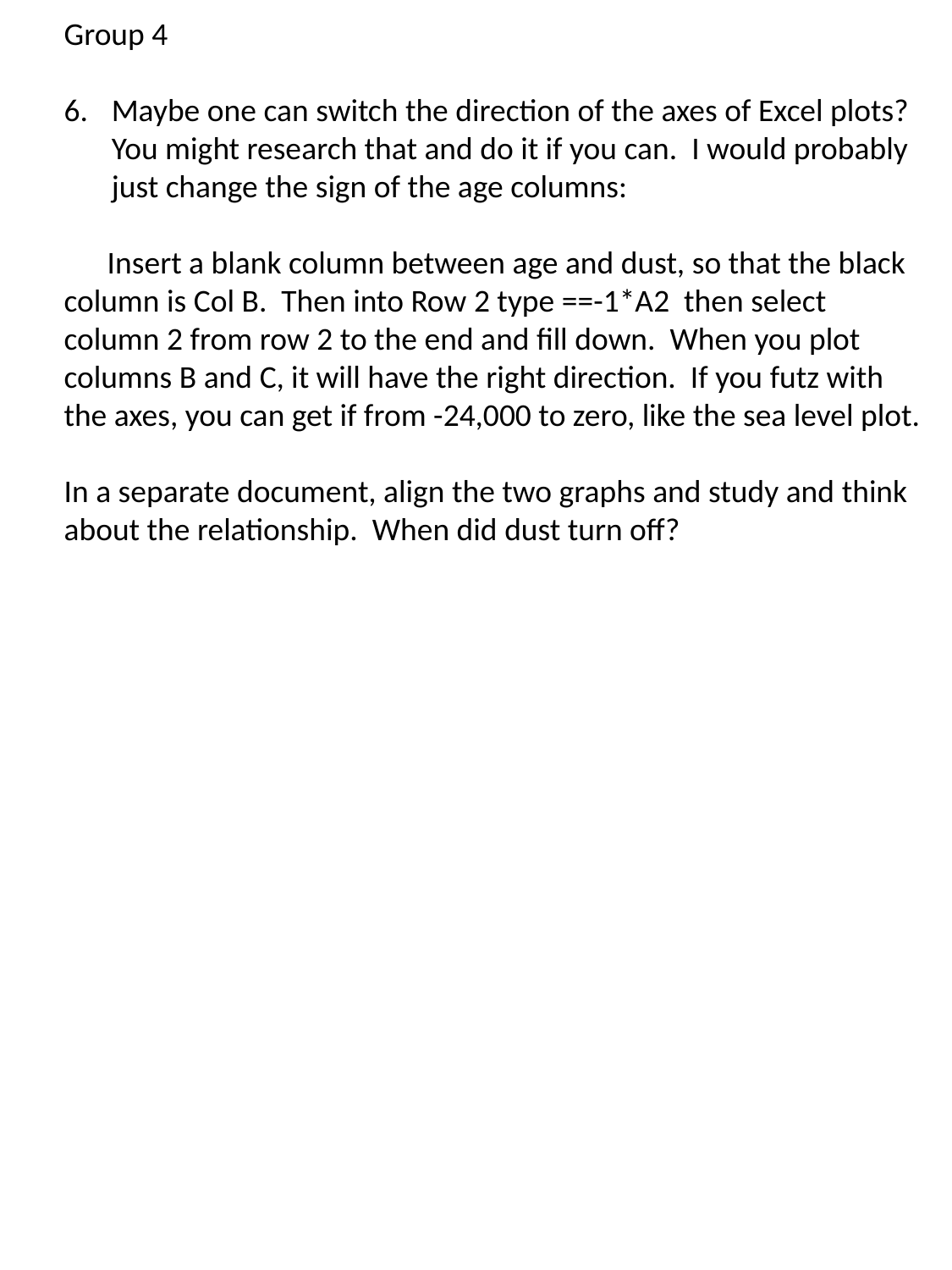

Group 4

Maybe one can switch the direction of the axes of Excel plots? You might research that and do it if you can.  I would probably just change the sign of the age columns:

      Insert a blank column between age and dust, so that the black column is Col B.  Then into Row 2 type ==-1*A2  then select column 2 from row 2 to the end and fill down.  When you plot columns B and C, it will have the right direction.  If you futz with the axes, you can get if from -24,000 to zero, like the sea level plot.

In a separate document, align the two graphs and study and think about the relationship.  When did dust turn off?